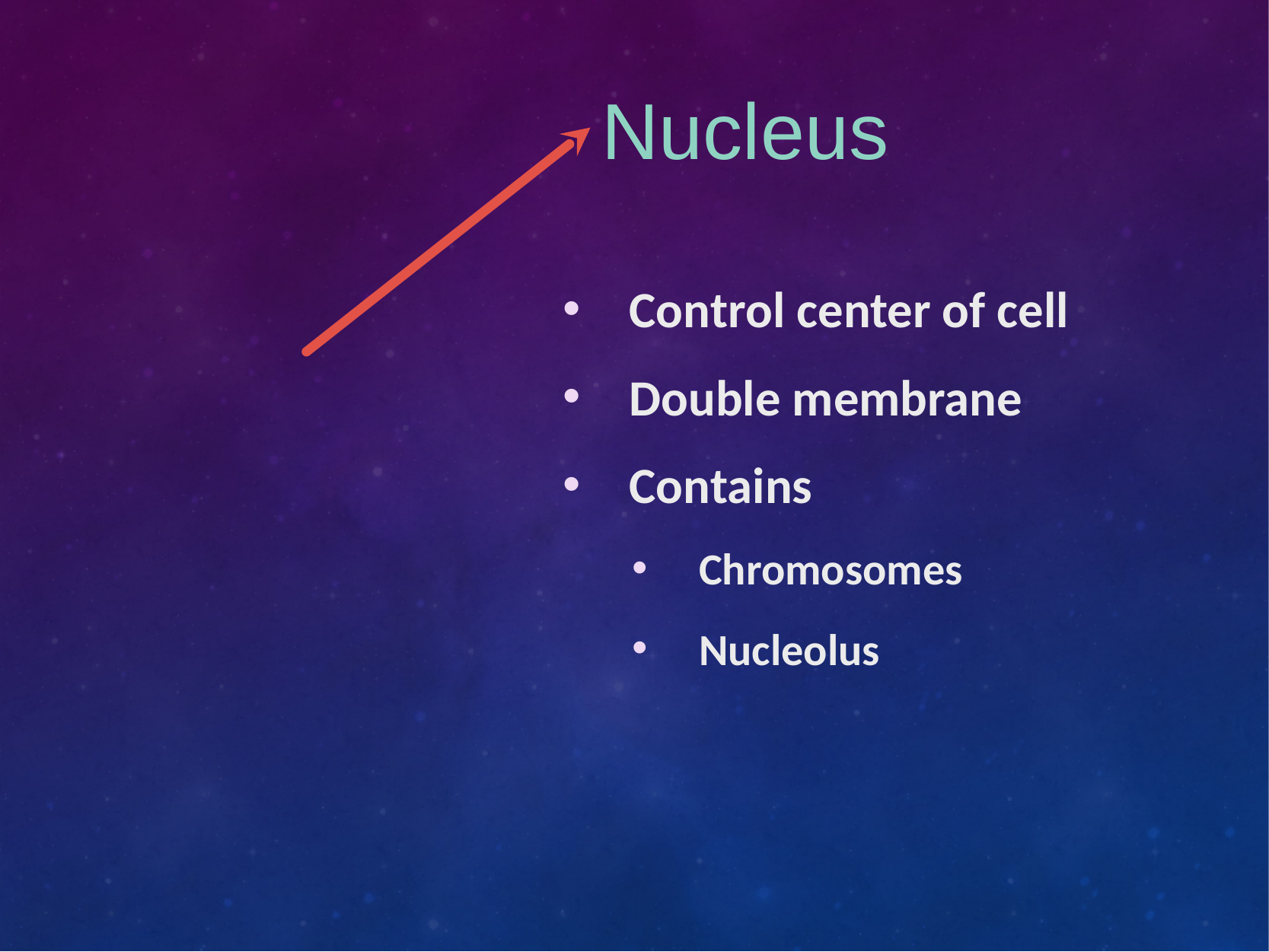

# Nucleus
Control center of cell
Double membrane
Contains
Chromosomes
Nucleolus